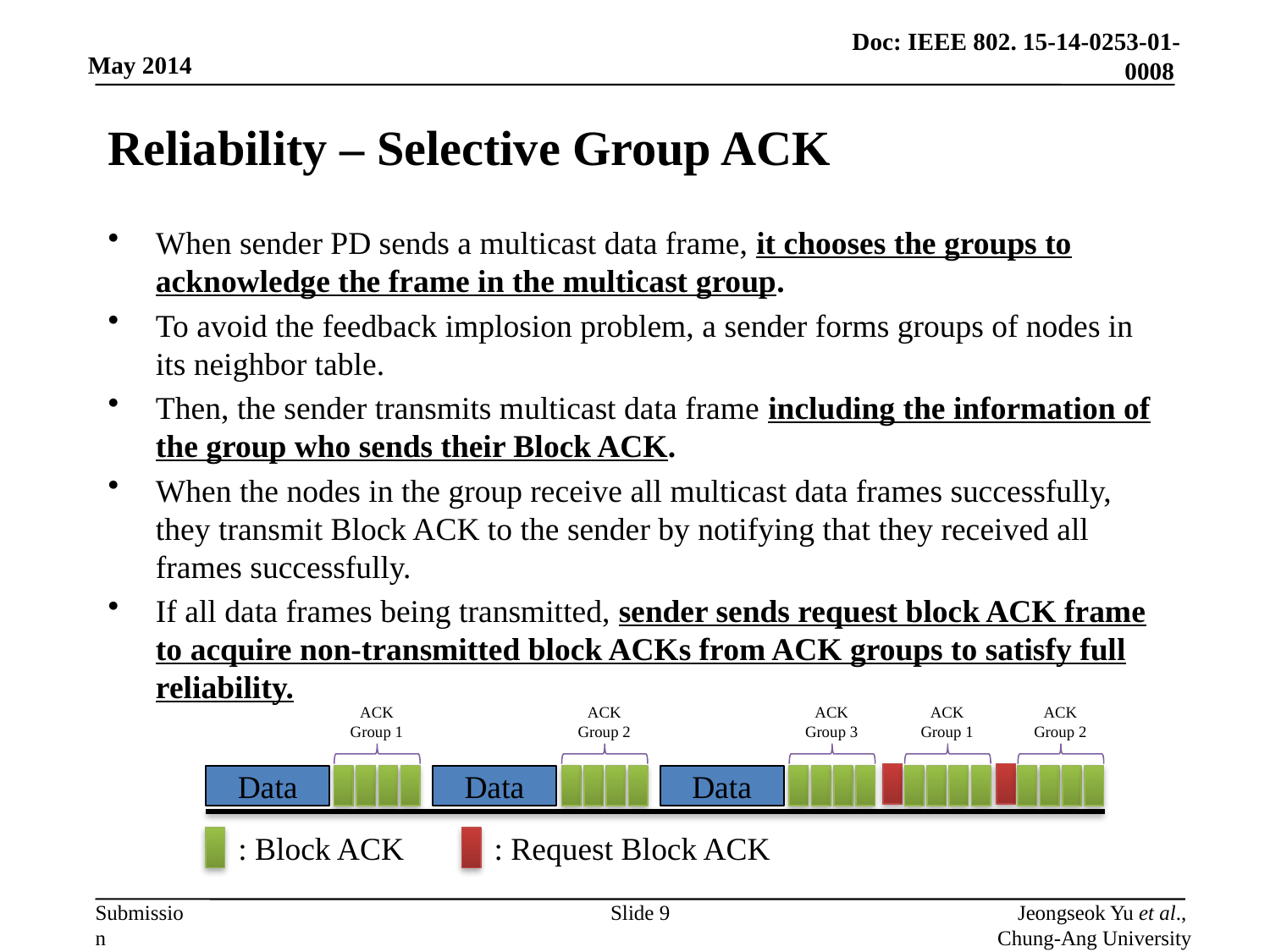

# Reliability – Selective Group ACK
When sender PD sends a multicast data frame, it chooses the groups to acknowledge the frame in the multicast group.
To avoid the feedback implosion problem, a sender forms groups of nodes in its neighbor table.
Then, the sender transmits multicast data frame including the information of the group who sends their Block ACK.
When the nodes in the group receive all multicast data frames successfully, they transmit Block ACK to the sender by notifying that they received all frames successfully.
If all data frames being transmitted, sender sends request block ACK frame to acquire non-transmitted block ACKs from ACK groups to satisfy full reliability.
ACK
Group 1
ACK
Group 2
ACK
Group 3
ACK
Group 1
ACK
Group 2

Data

Data

Data

: Block ACK
: Request Block ACK

Slide 9